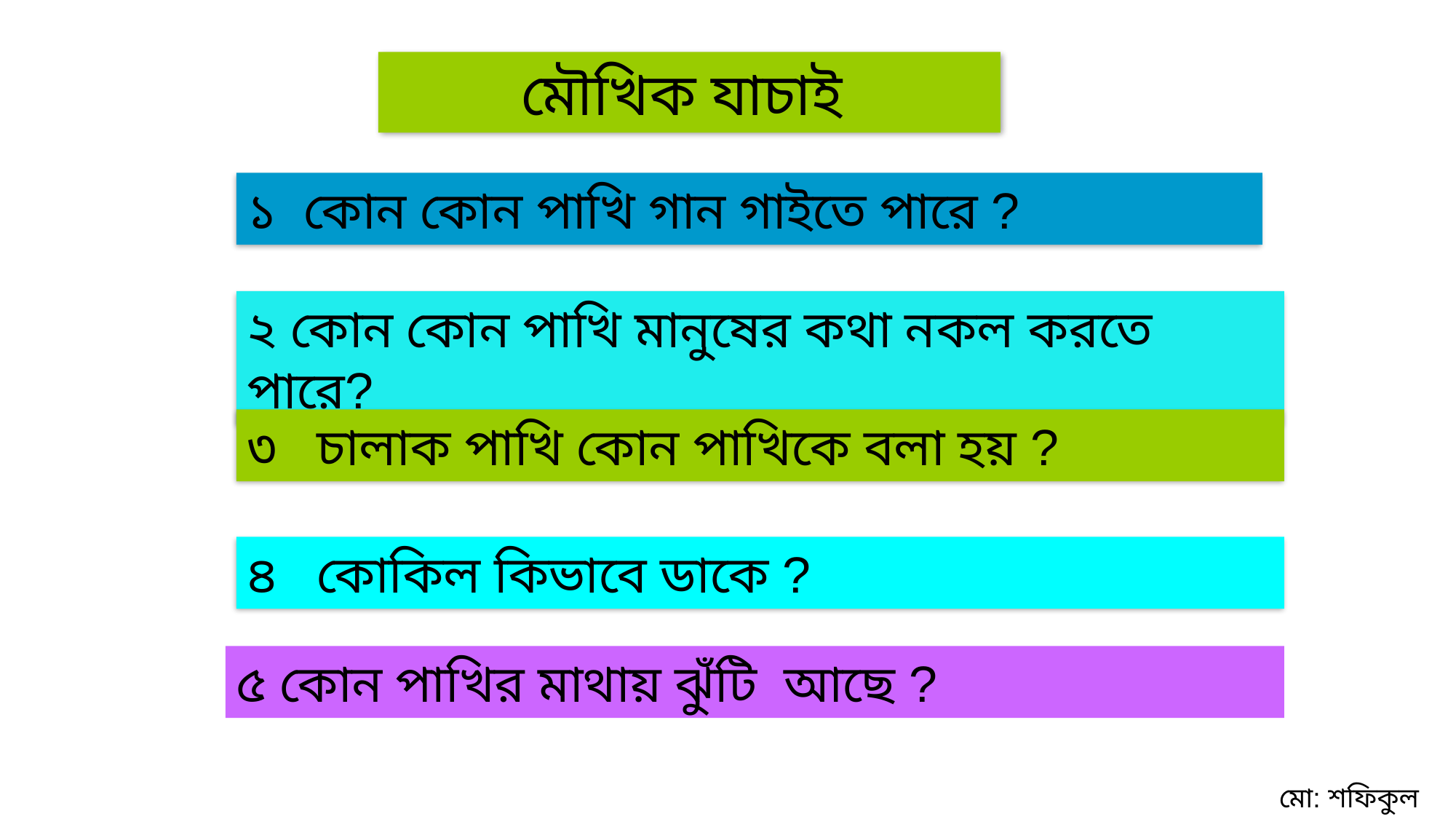

মৌখিক যাচাই
১  কোন কোন পাখি গান গাইতে পারে ?
২ কোন কোন পাখি মানুষের কথা নকল করতে পারে?
৩   চালাক পাখি কোন পাখিকে বলা হয় ?
৪   কোকিল কিভাবে ডাকে ?
৫ কোন পাখির মাথায় ঝুঁটি  আছে ?